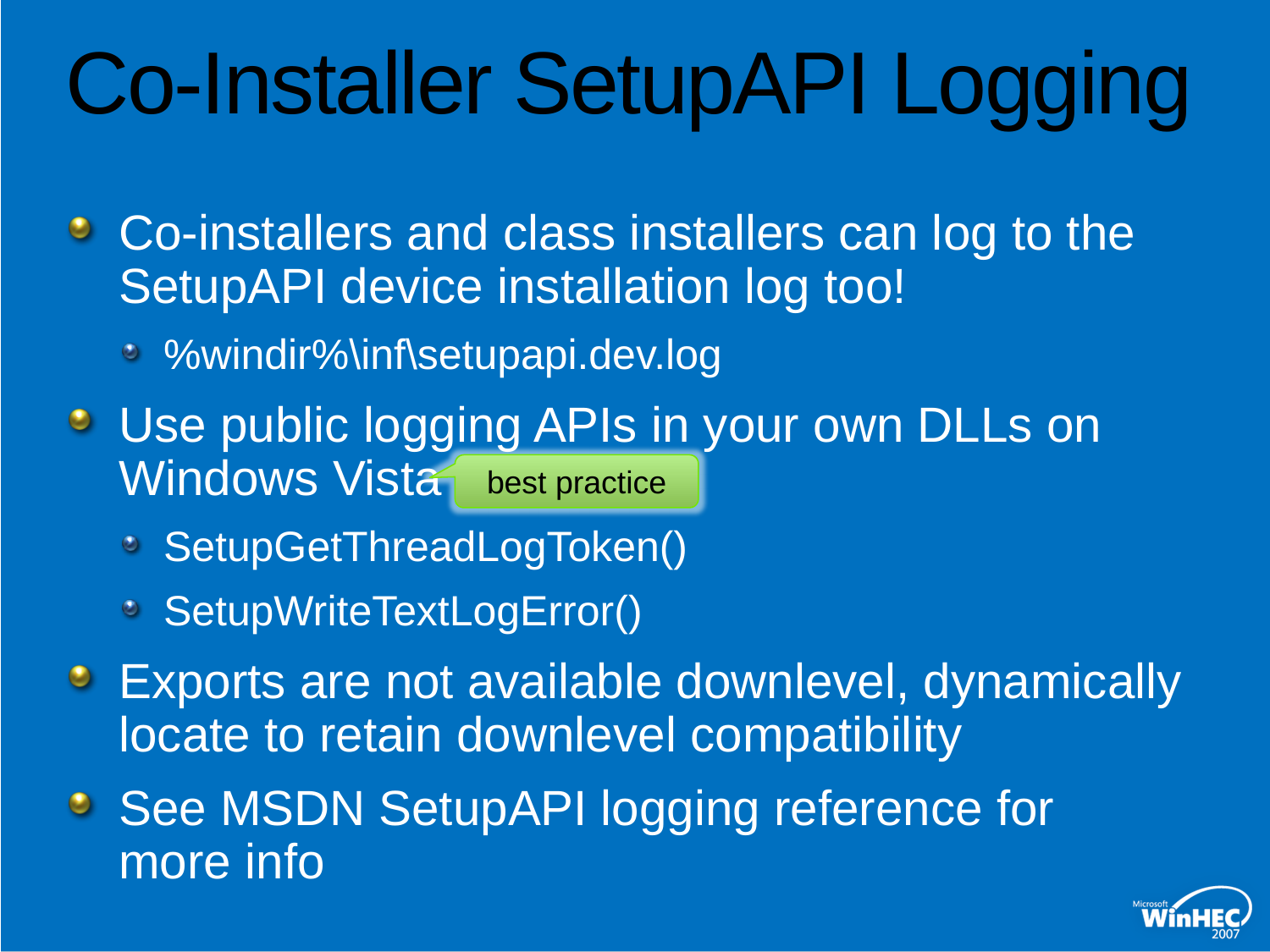

# Co-Installer SetupAPI Logging
Co-installers and class installers can log to the SetupAPI device installation log too!
%windir%\inf\setupapi.dev.log
Use public logging APIs in your own DLLs on Windows Vista
SetupGetThreadLogToken()
SetupWriteTextLogError()
Exports are not available downlevel, dynamically locate to retain downlevel compatibility
See MSDN SetupAPI logging reference for
more info
best practice